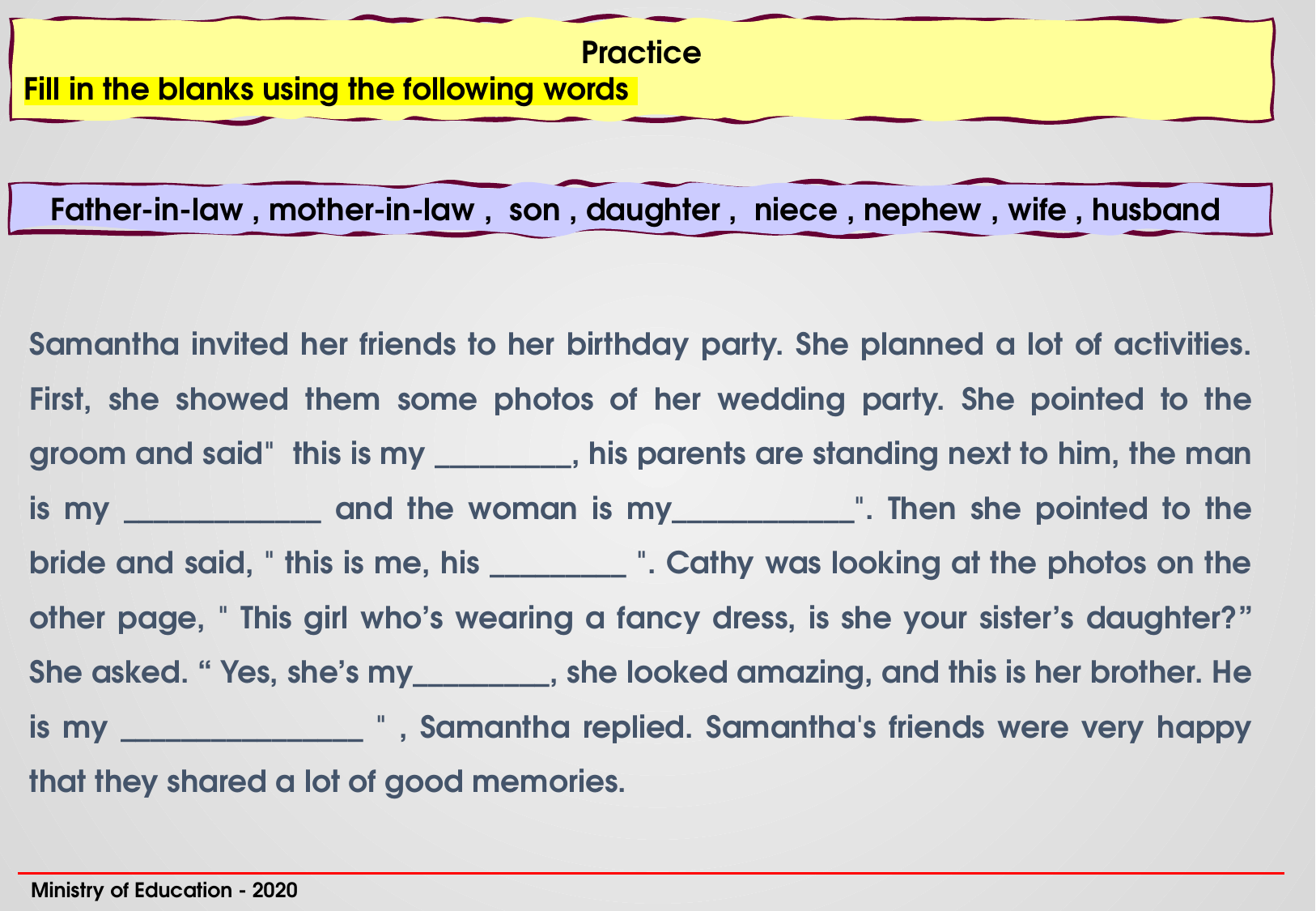

Practice
Fill in the blanks using the following words
Father-in-law , mother-in-law ,  son , daughter ,  niece , nephew , wife , husband
Samantha invited her friends to her birthday party. She planned a lot of activities. First, she showed them some photos of her wedding party. She pointed to the groom and said"  this is my _________, his parents are standing next to him, the man is my _____________ and the woman is my____________". Then she pointed to the bride and said, " this is me, his _________ ". Cathy was looking at the photos on the other page, " This girl who’s wearing a fancy dress, is she your sister’s daughter?” She asked. “ Yes, she’s my_________, she looked amazing, and this is her brother. He is my ________________ " , Samantha replied. Samantha's friends were very happy that they shared a lot of good memories.
Ministry of Education - 2020